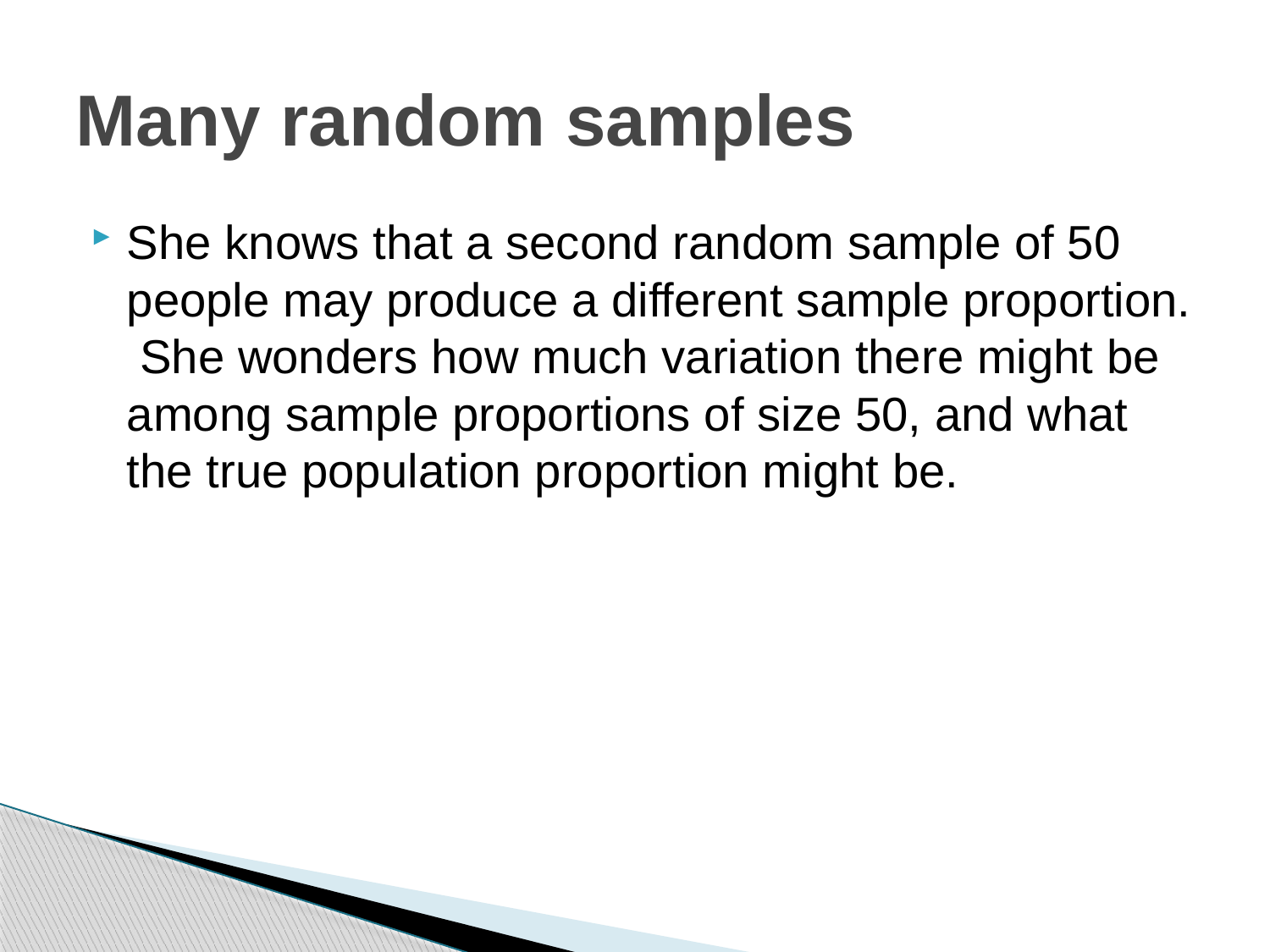

# Many random samples
She knows that a second random sample of 50 people may produce a different sample proportion.  She wonders how much variation there might be among sample proportions of size 50, and what the true population proportion might be.